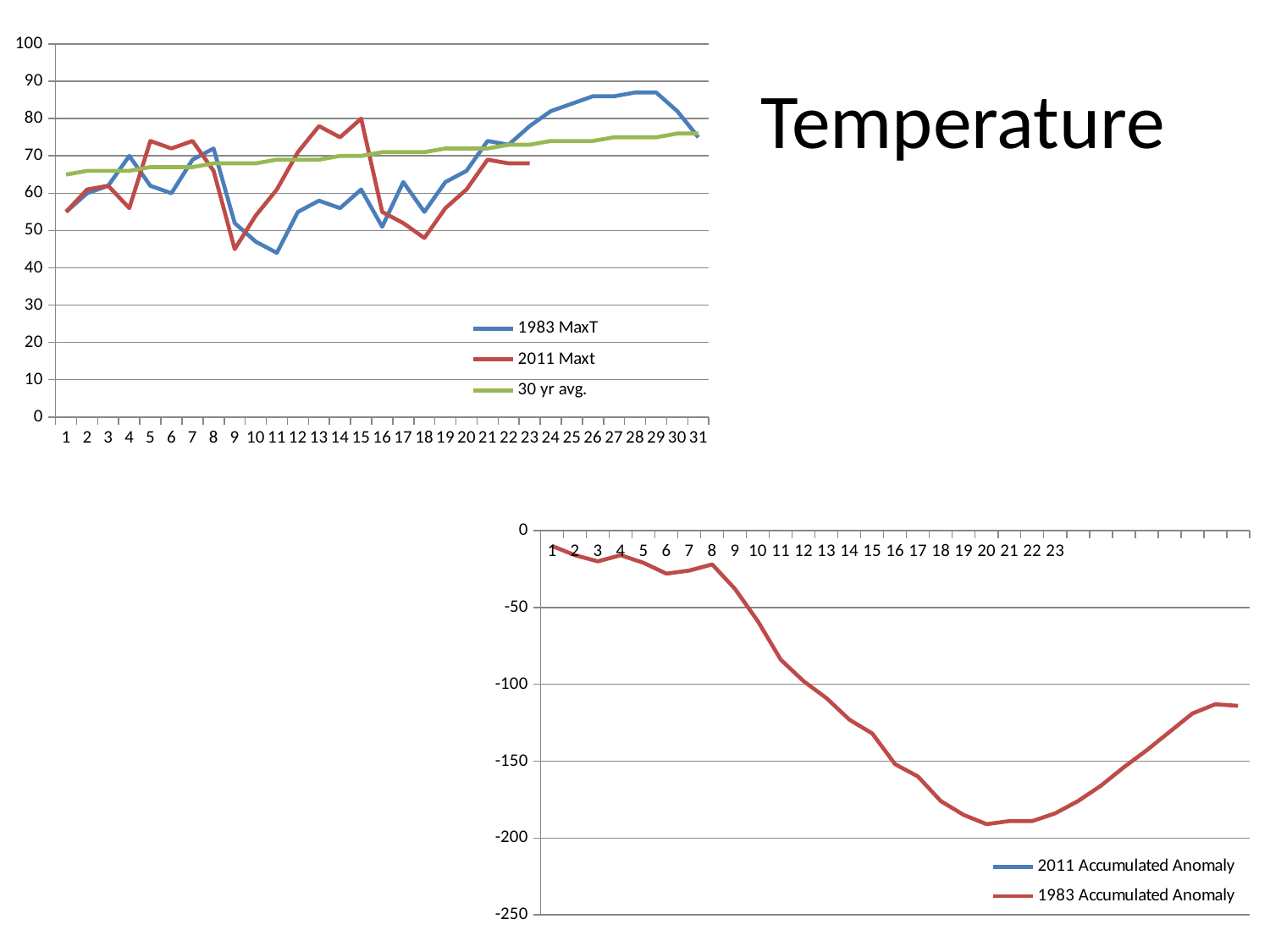

### Chart

| Category | 1983 MaxT | 2011 Maxt | 30 yr avg. |
|---|---|---|---|
# Temperature

### Chart

| Category |  |  |
|---|---|---|